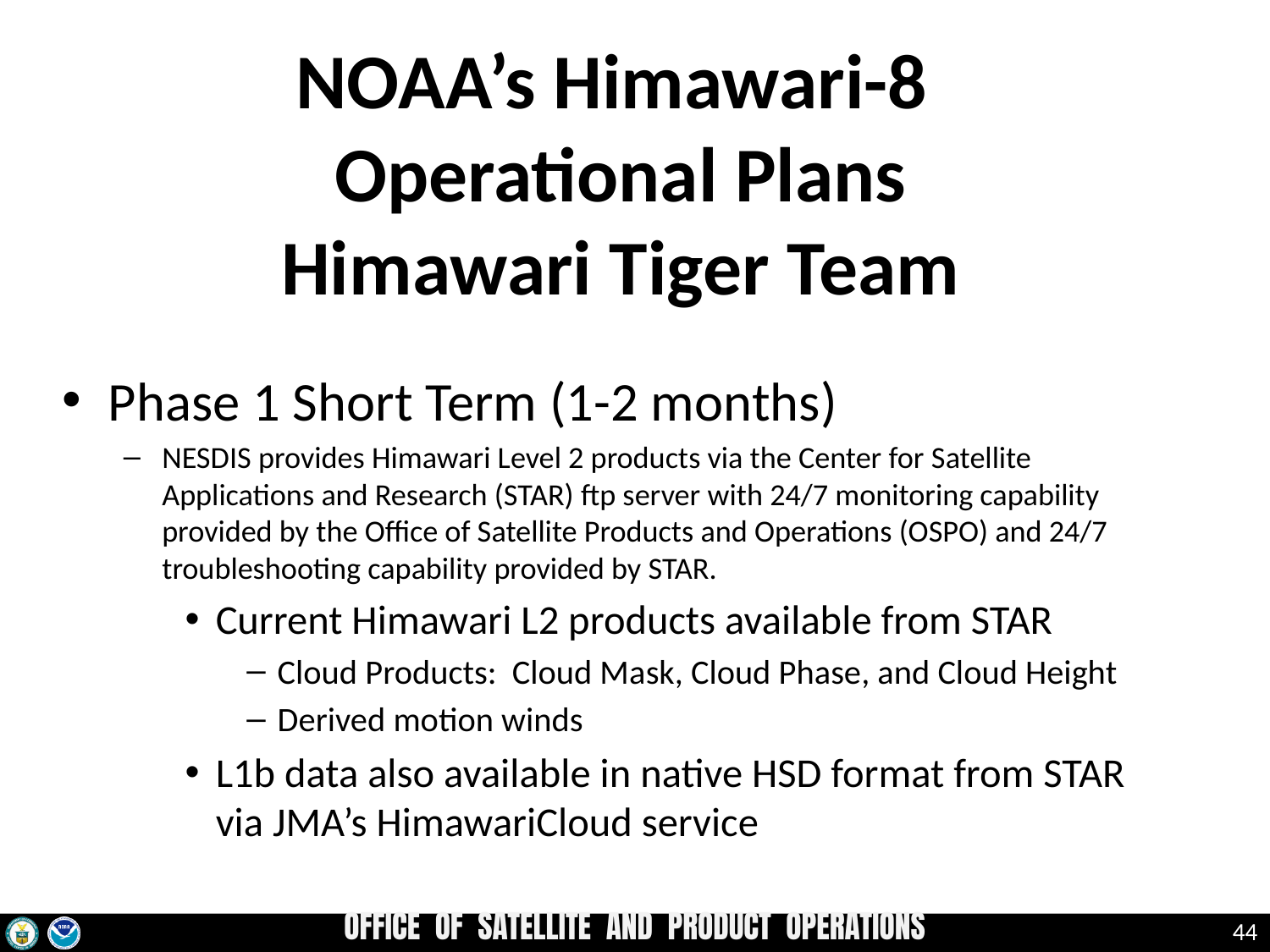

# NOAA’s Himawari-8 Operational Plans Himawari Tiger Team
Phase 1 Short Term (1-2 months)
NESDIS provides Himawari Level 2 products via the Center for Satellite Applications and Research (STAR) ftp server with 24/7 monitoring capability provided by the Office of Satellite Products and Operations (OSPO) and 24/7 troubleshooting capability provided by STAR.
Current Himawari L2 products available from STAR
Cloud Products:  Cloud Mask, Cloud Phase, and Cloud Height
Derived motion winds
L1b data also available in native HSD format from STAR via JMA’s HimawariCloud service